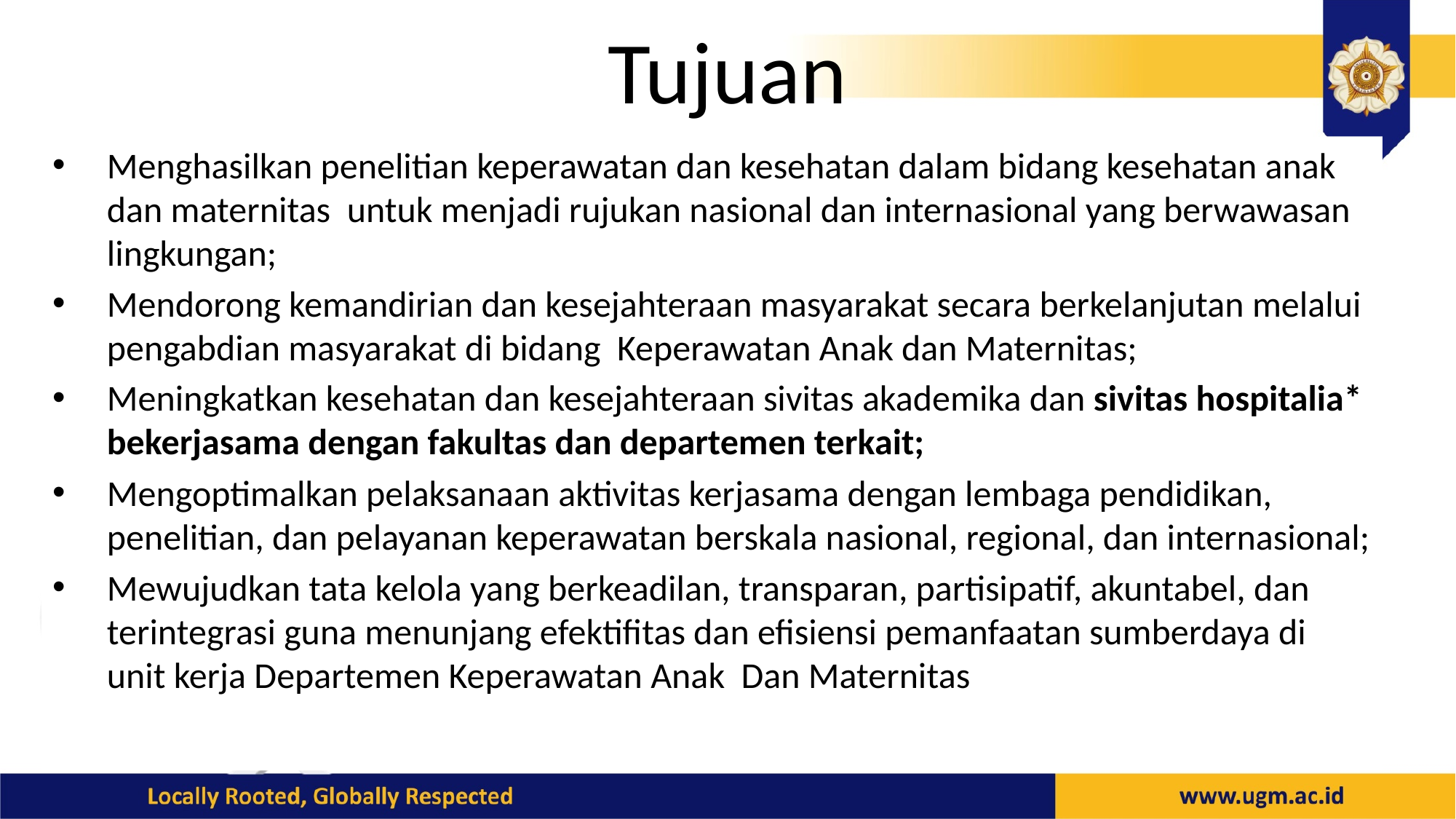

# Tujuan
Menghasilkan penelitian keperawatan dan kesehatan dalam bidang kesehatan anak dan maternitas  untuk menjadi rujukan nasional dan internasional yang berwawasan lingkungan;
Mendorong kemandirian dan kesejahteraan masyarakat secara berkelanjutan melalui pengabdian masyarakat di bidang  Keperawatan Anak dan Maternitas;
Meningkatkan kesehatan dan kesejahteraan sivitas akademika dan sivitas hospitalia* bekerjasama dengan fakultas dan departemen terkait;
Mengoptimalkan pelaksanaan aktivitas kerjasama dengan lembaga pendidikan, penelitian, dan pelayanan keperawatan berskala nasional, regional, dan internasional;
Mewujudkan tata kelola yang berkeadilan, transparan, partisipatif, akuntabel, dan terintegrasi guna menunjang efektifitas dan efisiensi pemanfaatan sumberdaya di unit kerja Departemen Keperawatan Anak  Dan Maternitas